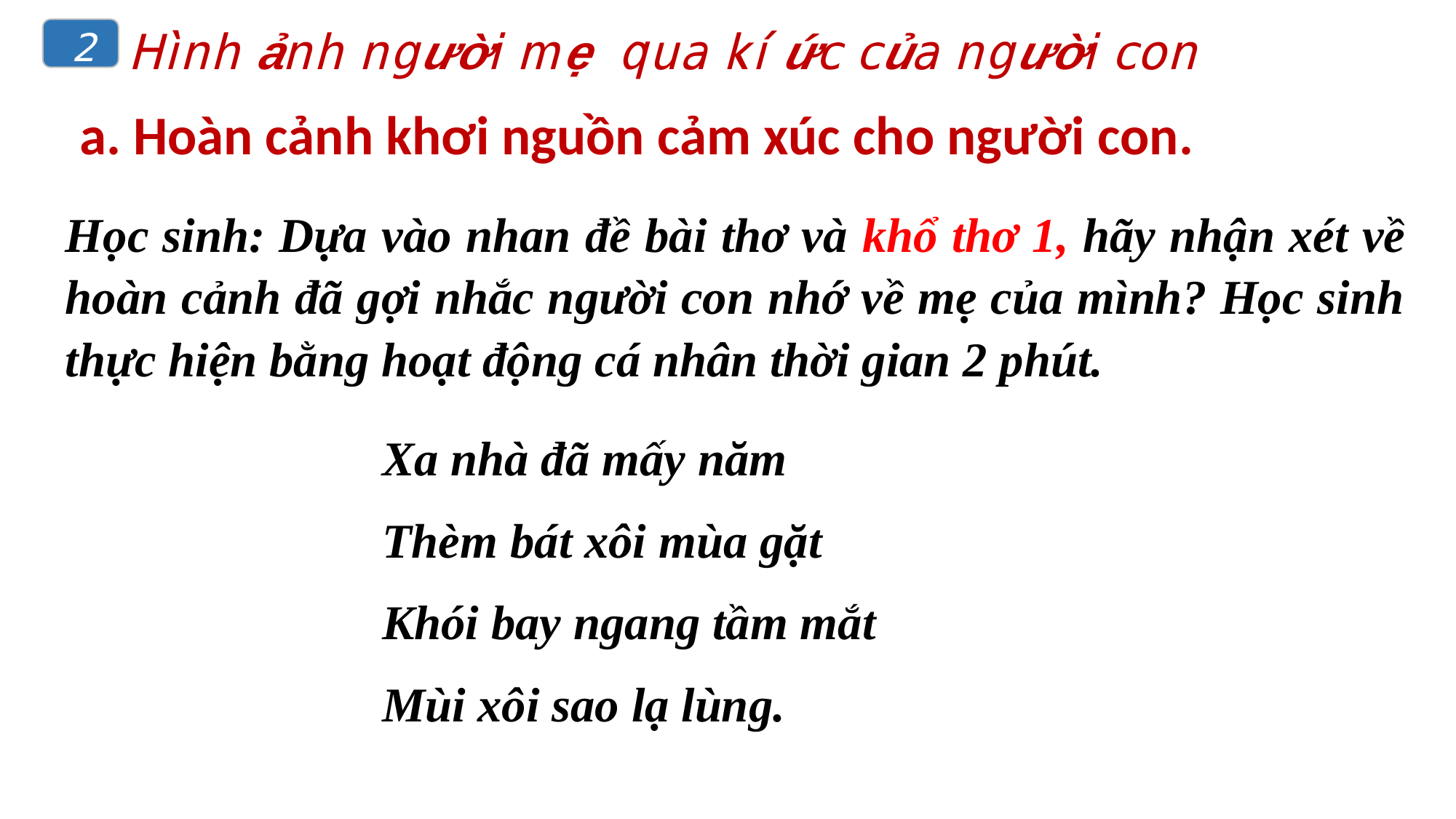

Hình ảnh người mẹ  qua kí ức của người con
2

a. Hoàn cảnh khơi nguồn cảm xúc cho người con.
Học sinh: Dựa vào nhan đề bài thơ và khổ thơ 1, hãy nhận xét về hoàn cảnh đã gợi nhắc người con nhớ về mẹ của mình? Học sinh thực hiện bằng hoạt động cá nhân thời gian 2 phút.

Xa nhà đã mấy năm
Thèm bát xôi mùa gặt
Khói bay ngang tầm mắt
Mùi xôi sao lạ lùng.